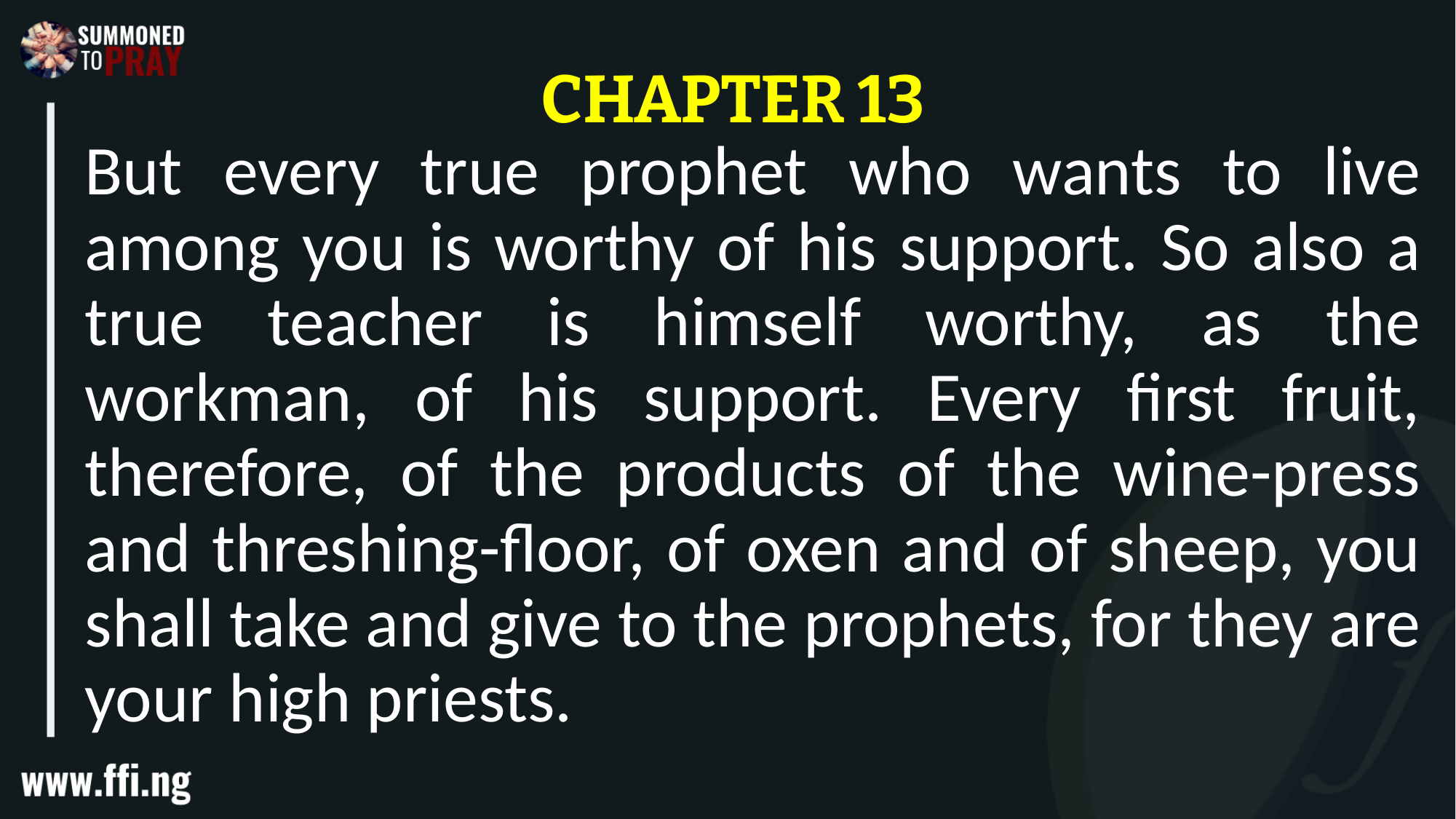

# CHAPTER 13

But every true prophet who wants to live among you is worthy of his support. So also a true teacher is himself worthy, as the workman, of his support. Every first fruit, therefore, of the products of the wine-press and threshing-floor, of oxen and of sheep, you shall take and give to the prophets, for they are your high priests.